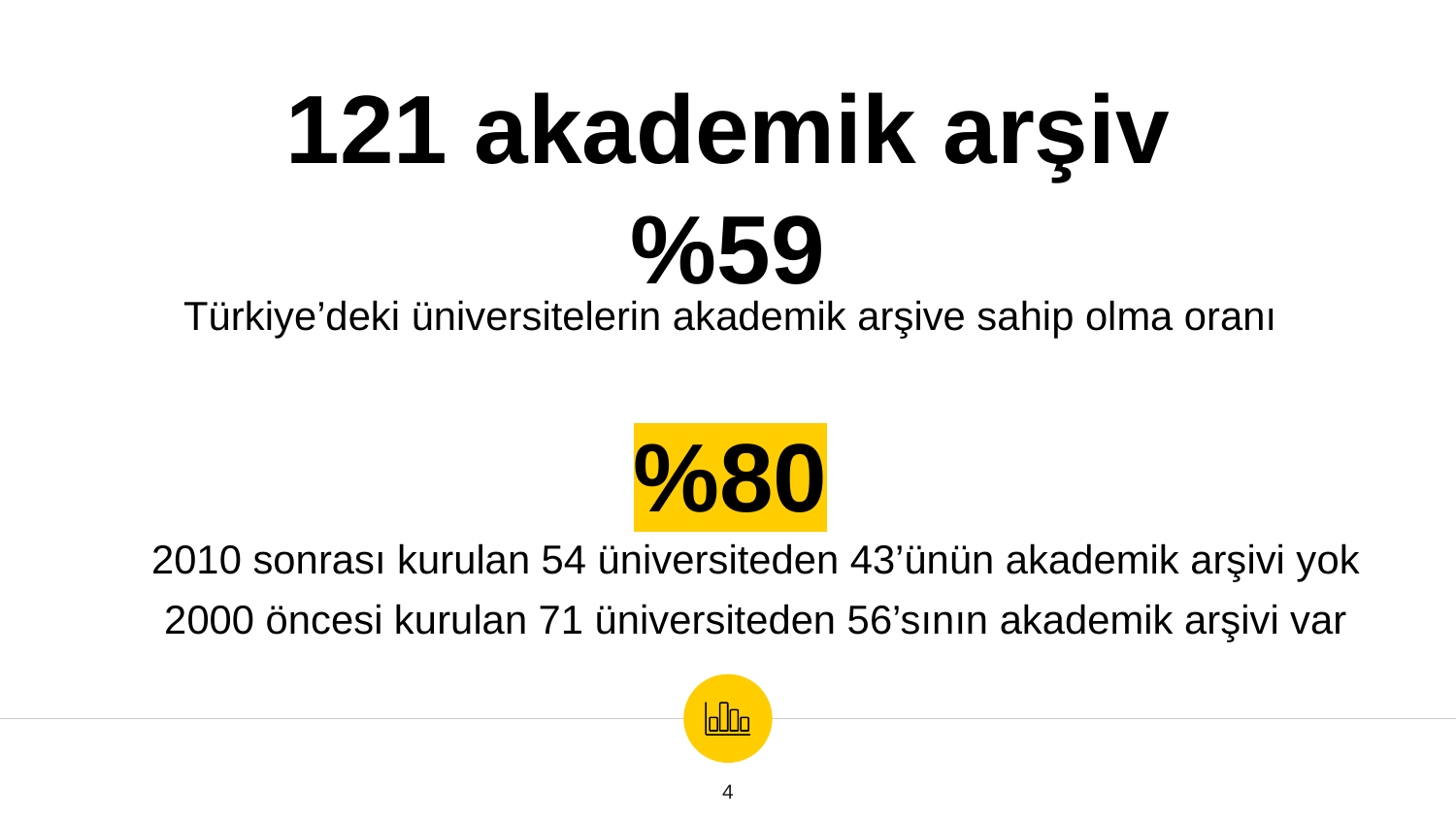

121 akademik arşiv
%59
Türkiye’deki üniversitelerin akademik arşive sahip olma oranı
%80
2010 sonrası kurulan 54 üniversiteden 43’ünün akademik arşivi yok
2000 öncesi kurulan 71 üniversiteden 56’sının akademik arşivi var

4